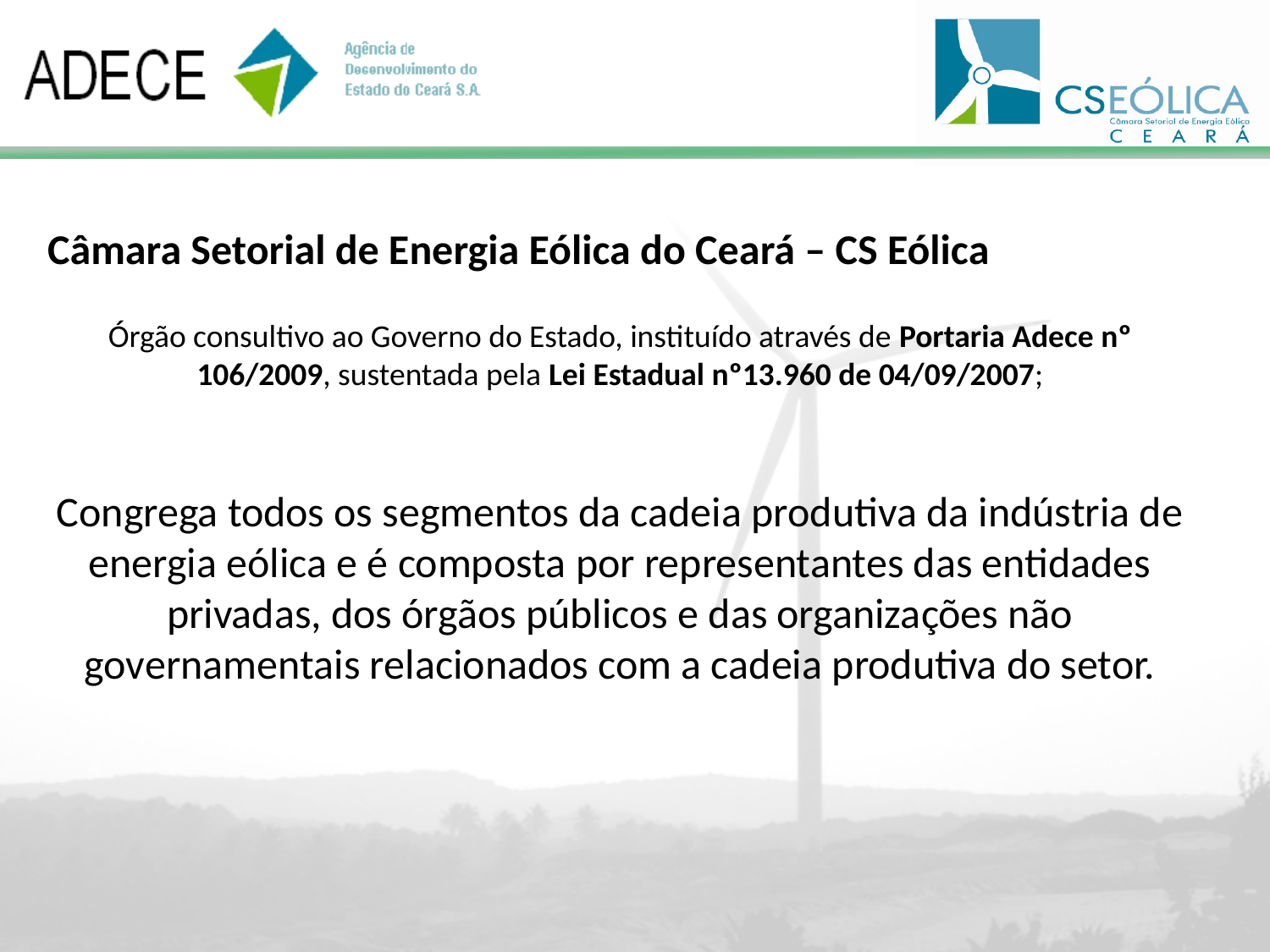

Câmara Setorial de Energia Eólica do Ceará – CS Eólica

Órgão consultivo ao Governo do Estado, instituído através de Portaria Adece nº 106/2009, sustentada pela Lei Estadual nº13.960 de 04/09/2007;

Congrega todos os segmentos da cadeia produtiva da indústria de energia eólica e é composta por representantes das entidades privadas, dos órgãos públicos e das organizações não governamentais relacionados com a cadeia produtiva do setor.